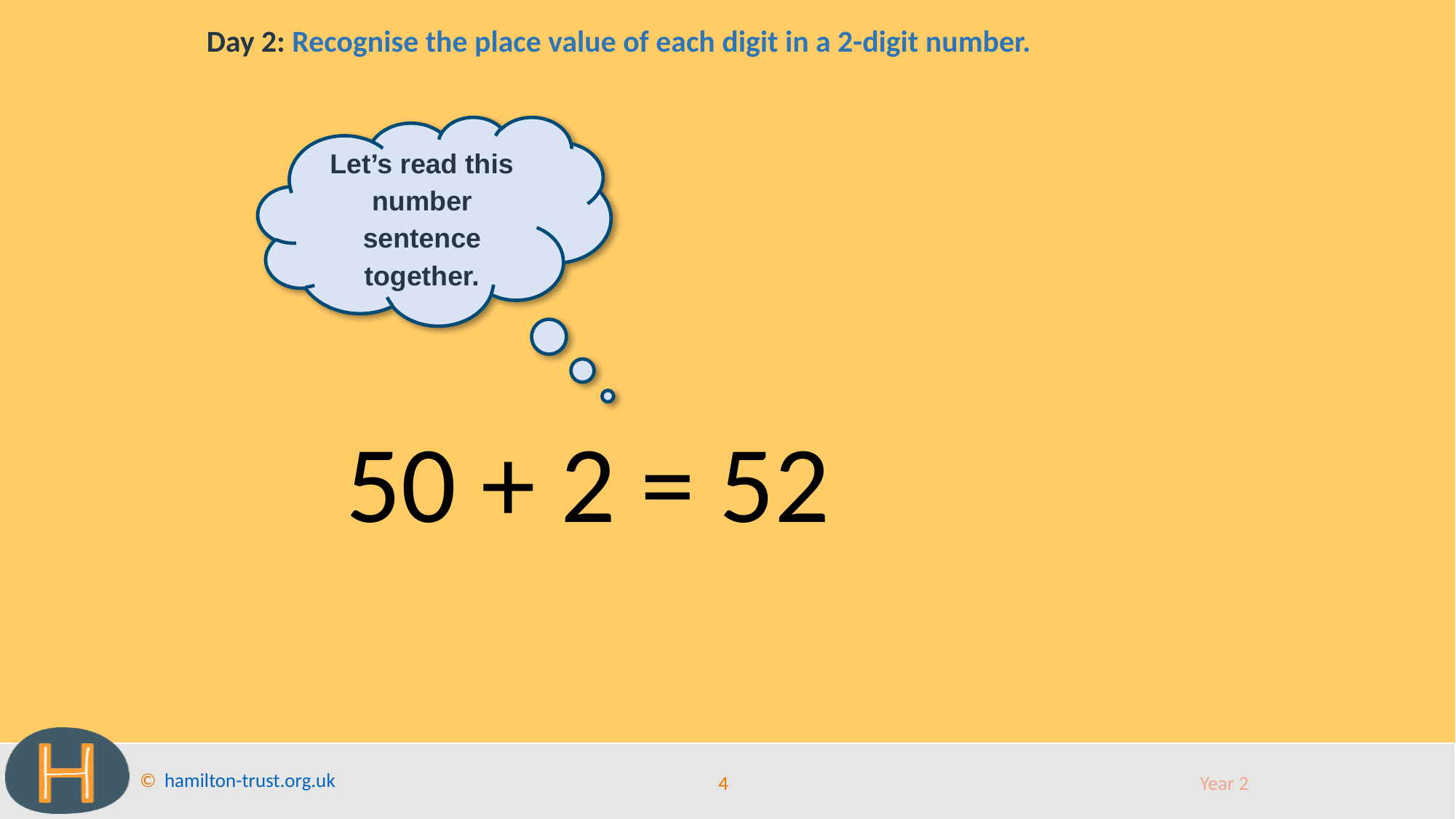

Day 2: Recognise the place value of each digit in a 2-digit number.
Let’s read this number sentence together.
50 + 2 = 52
4
Year 2